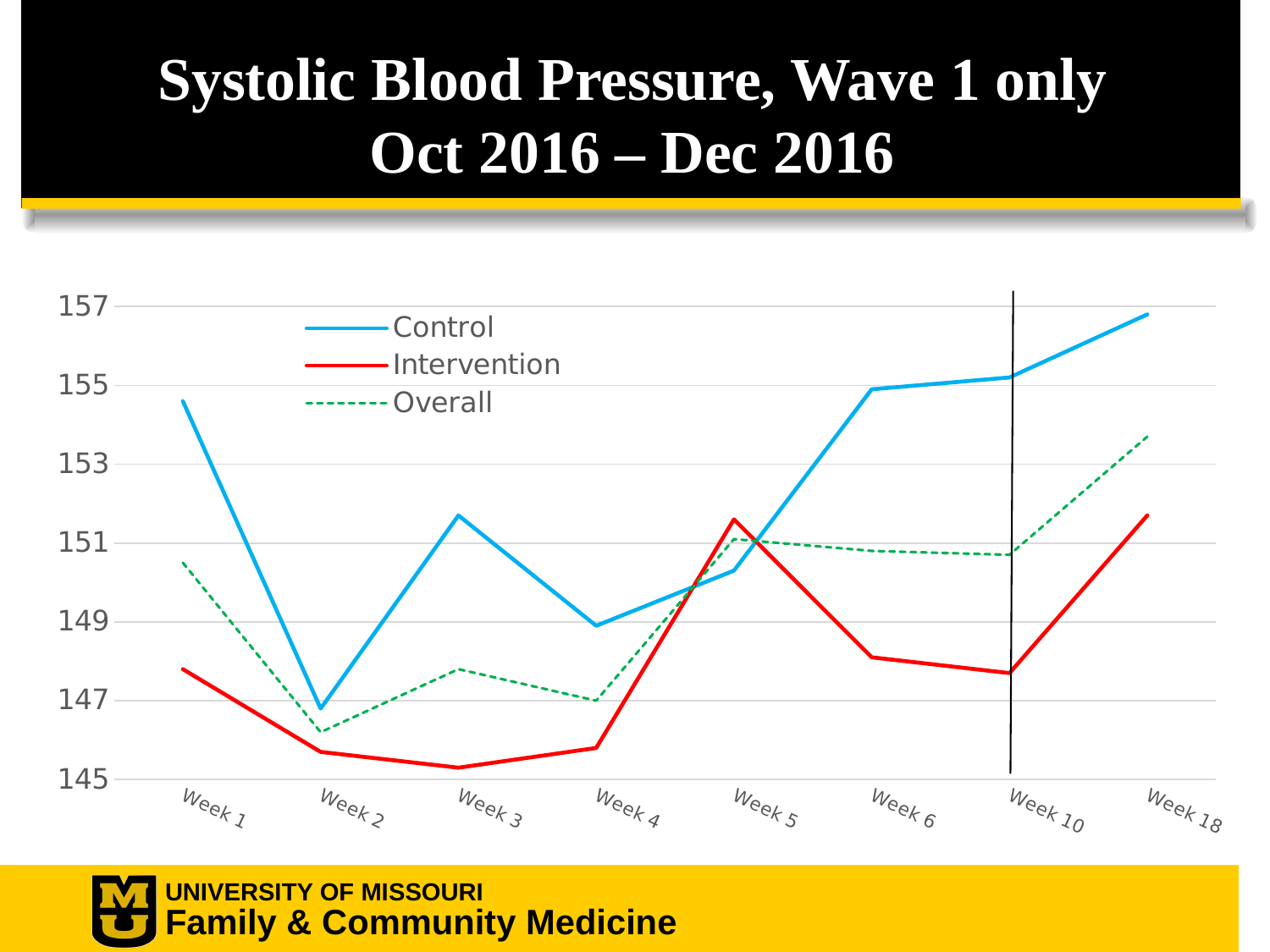

# Systolic Blood Pressure, Wave 1 only Oct 2016 – Dec 2016

### Chart

| Category | Control | Intervention | Overall |
|---|---|---|---|
| Week 1 | 154.6 | 147.8 | 150.5 |
| Week 2 | 146.8 | 145.7 | 146.2 |
| Week 3 | 151.7 | 145.3 | 147.8 |
| Week 4 | 148.9 | 145.8 | 147.0 |
| Week 5 | 150.3 | 151.6 | 151.1 |
| Week 6 | 154.9 | 148.1 | 150.8 |
| Week 10 | 155.2 | 147.7 | 150.7 |
| Week 18 | 156.8 | 151.7 | 153.7 |